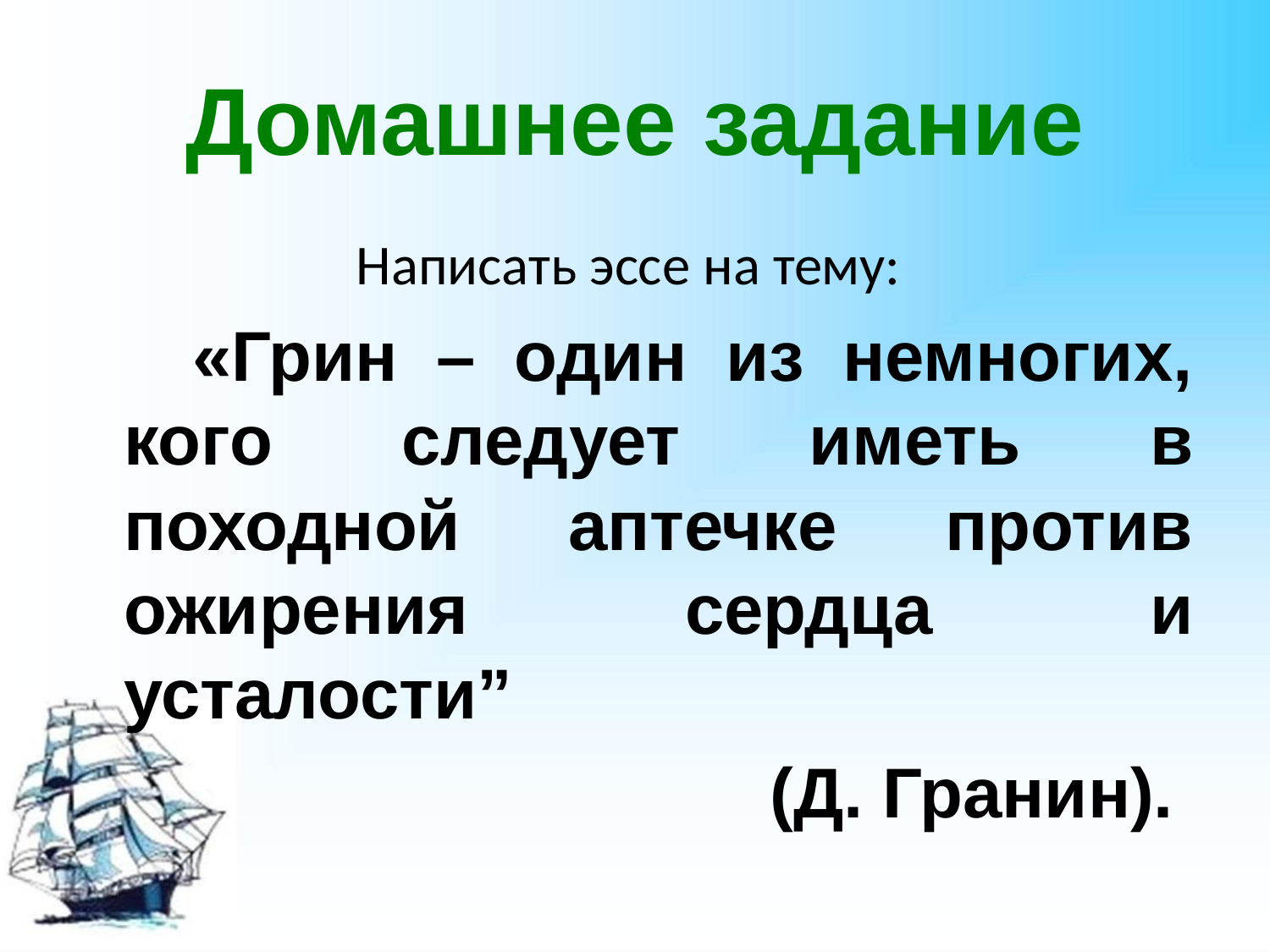

# Домашнее задание
Написать эссе на тему:
   «Грин – один из немногих, кого следует иметь в походной аптечке против ожирения сердца и усталости”
(Д. Гранин).